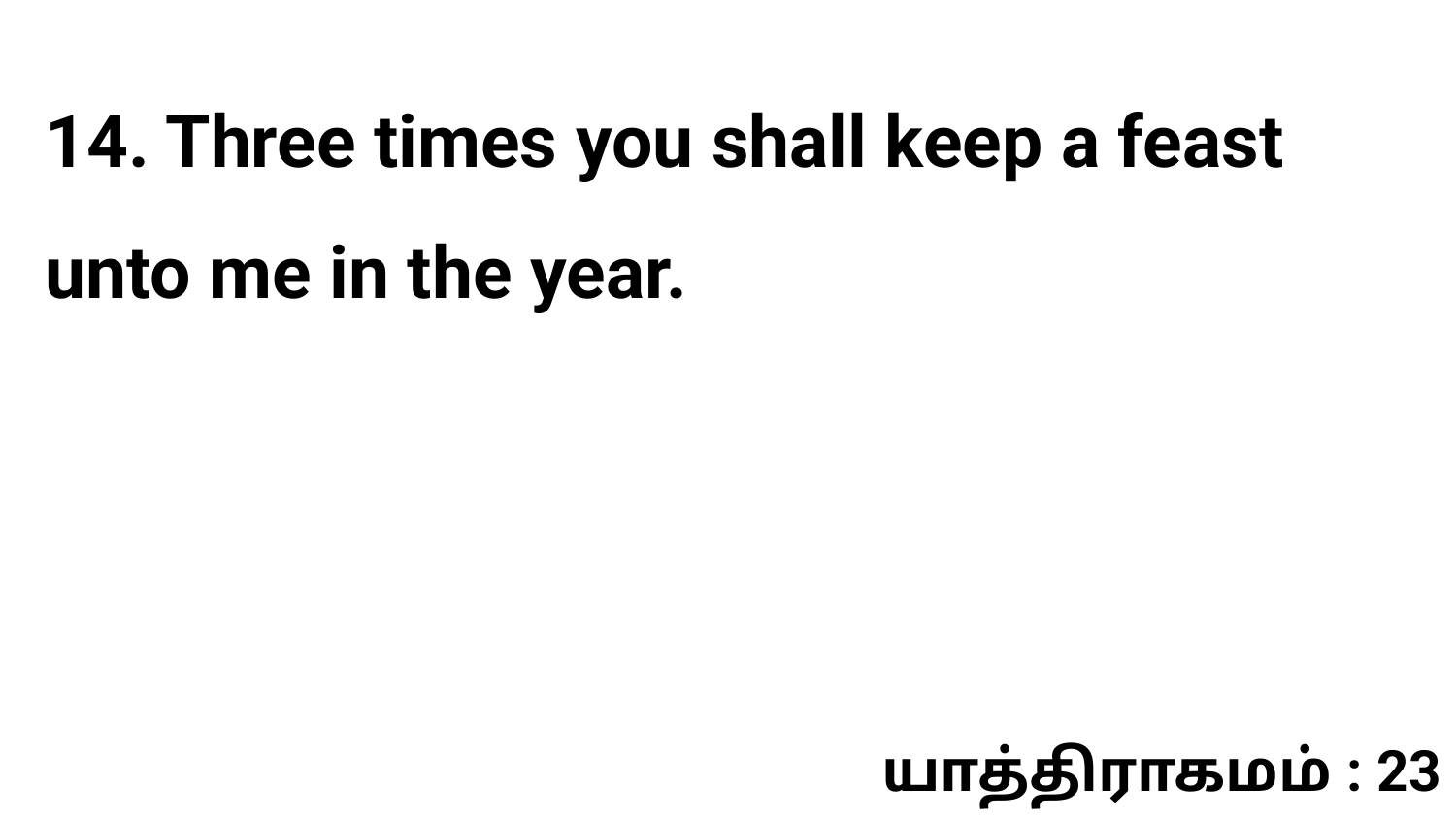

14. Three times you shall keep a feast unto me in the year.
யாத்திராகமம் : 23